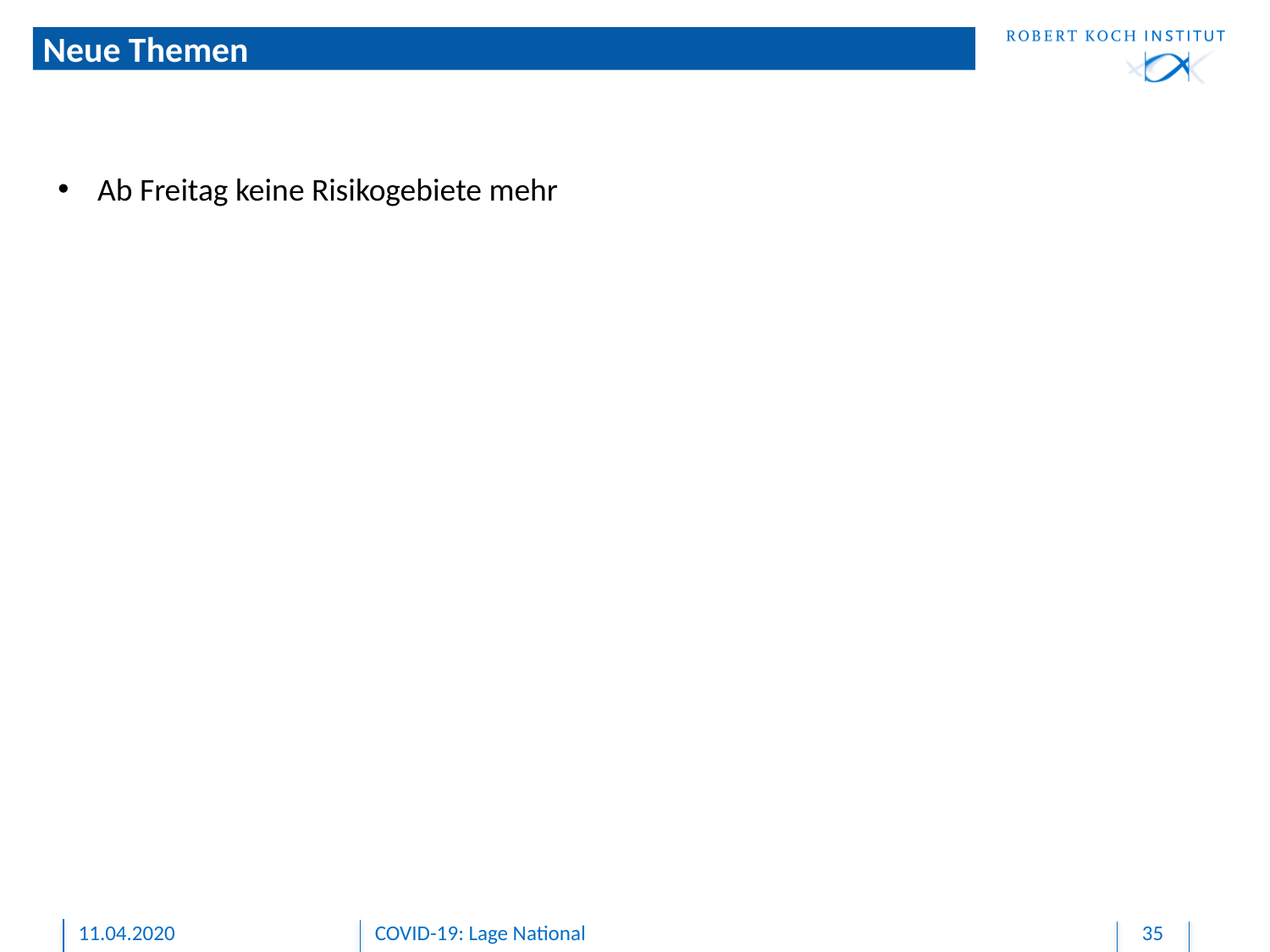

# Neue Themen
Ab Freitag keine Risikogebiete mehr

11.04.2020
COVID-19: Lage National
35